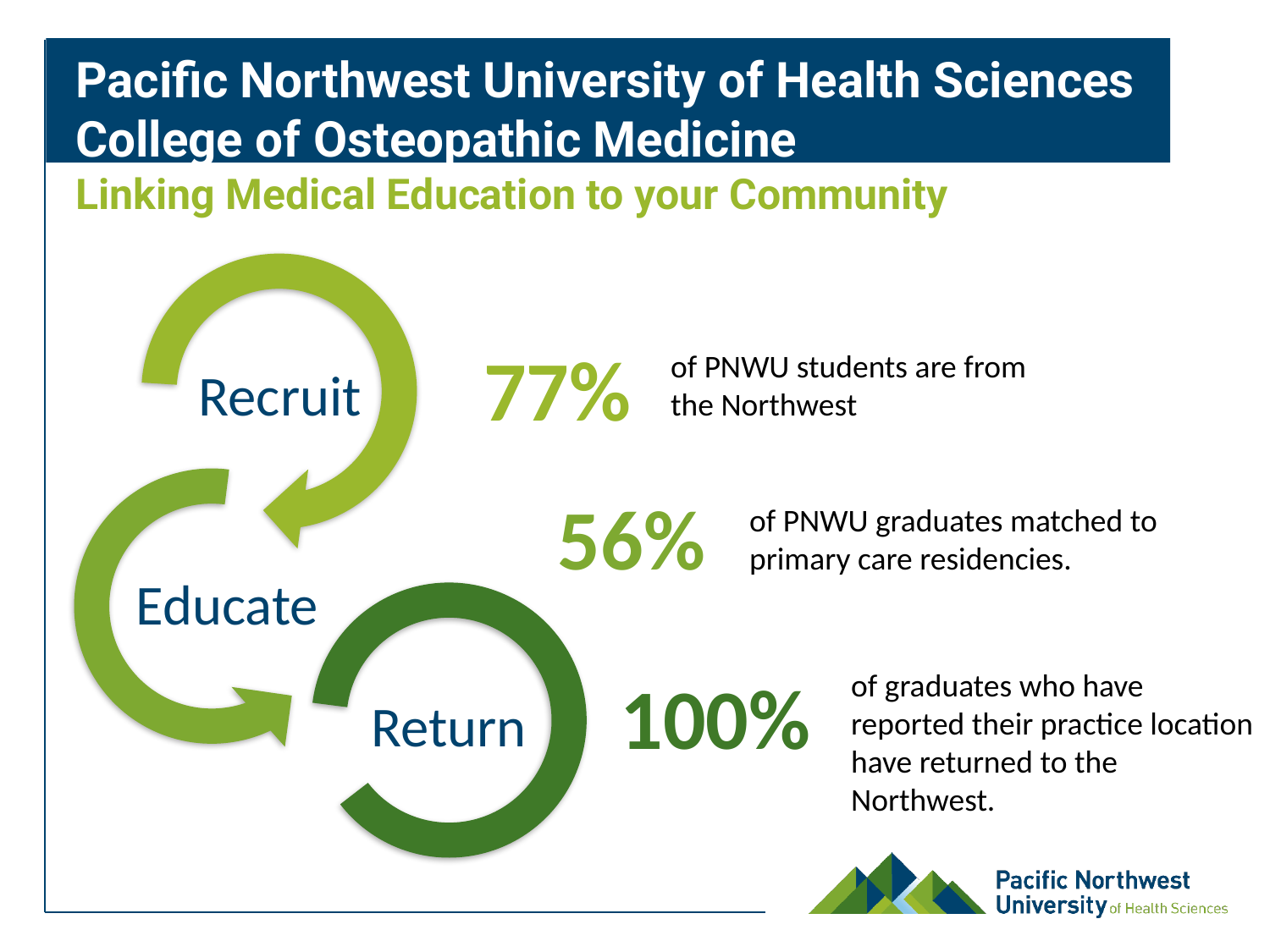

Pacific Northwest University of Health Sciences College of Osteopathic Medicine
Linking Medical Education to your Community

Recruit
Educate
Return
77%
of PNWU students are from the Northwest
56%
of PNWU graduates matched to primary care residencies.
100%
of graduates who have reported their practice location have returned to the Northwest.